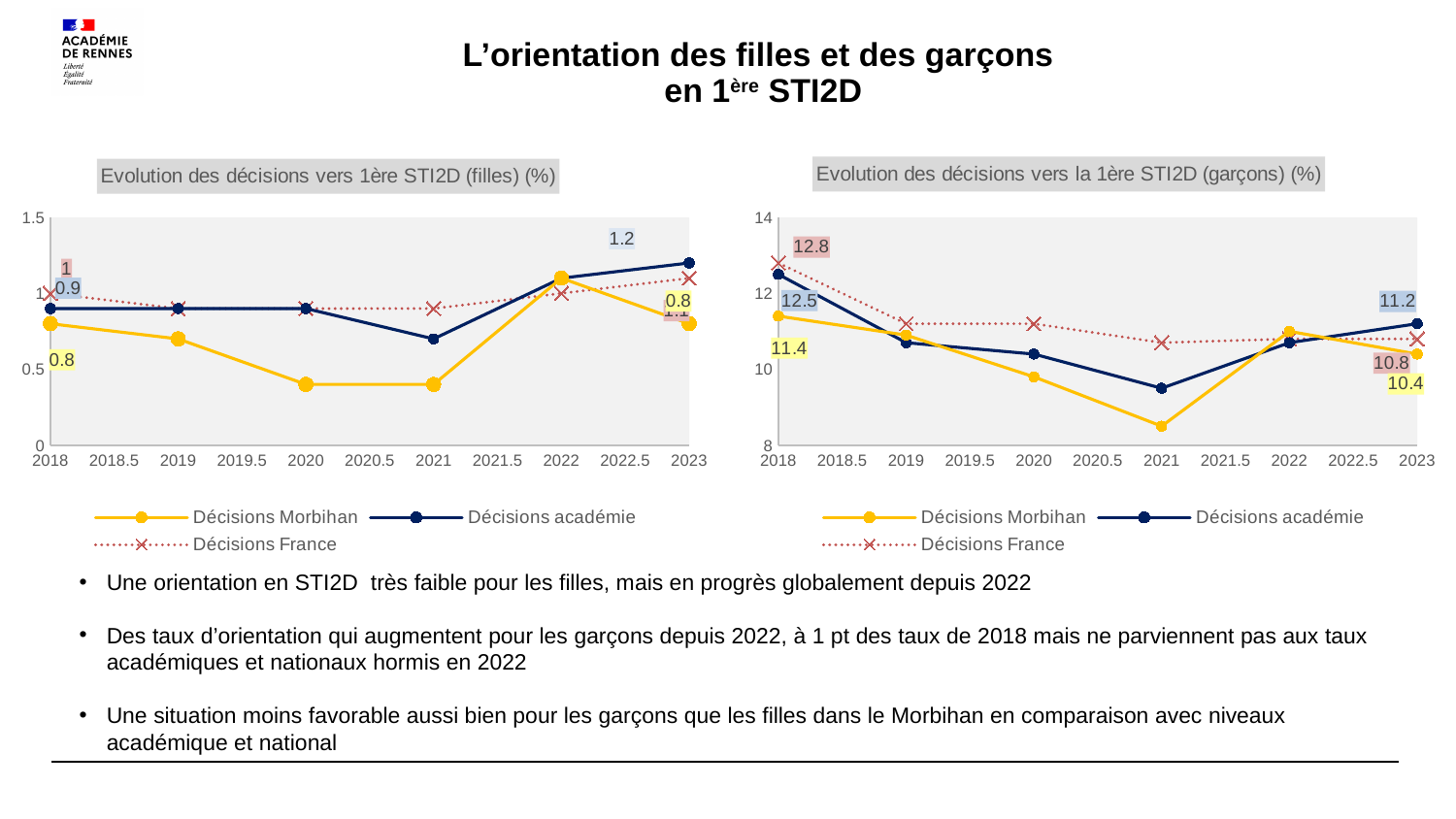

# L’orientation des filles et des garçons en 1ère STI2D

### Chart: Evolution des décisions vers 1ère STI2D (filles) (%)

| Category | Décisions Morbihan | Décisions académie | Décisions France |
|---|---|---|---|

### Chart: Evolution des décisions vers la 1ère STI2D (garçons) (%)

| Category | Décisions Morbihan | Décisions académie | Décisions France |
|---|---|---|---|
Une orientation en STI2D  très faible pour les filles, mais en progrès globalement depuis 2022

Des taux d’orientation qui augmentent pour les garçons depuis 2022, à 1 pt des taux de 2018 mais ne parviennent pas aux taux académiques et nationaux hormis en 2022

Une situation moins favorable aussi bien pour les garçons que les filles dans le Morbihan en comparaison avec niveaux académique et national